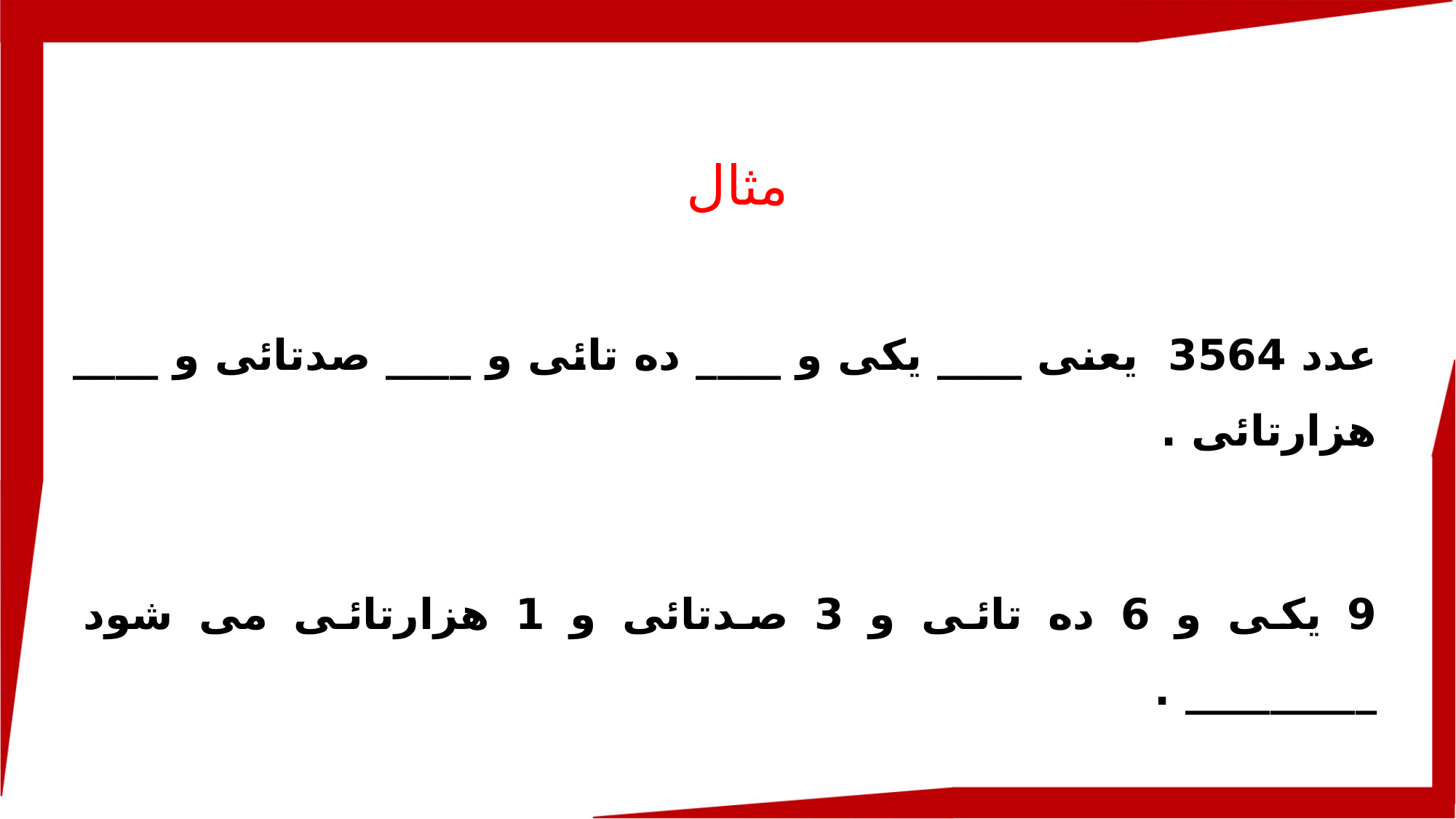

مثال
عدد 3564  یعنی ____ یکی و ____ ده تائی و ____ صدتائی و ____ هزارتائی .

9 یکی و 6 ده تائی و 3 صدتائی و 1 هزارتائی می شود _________ .